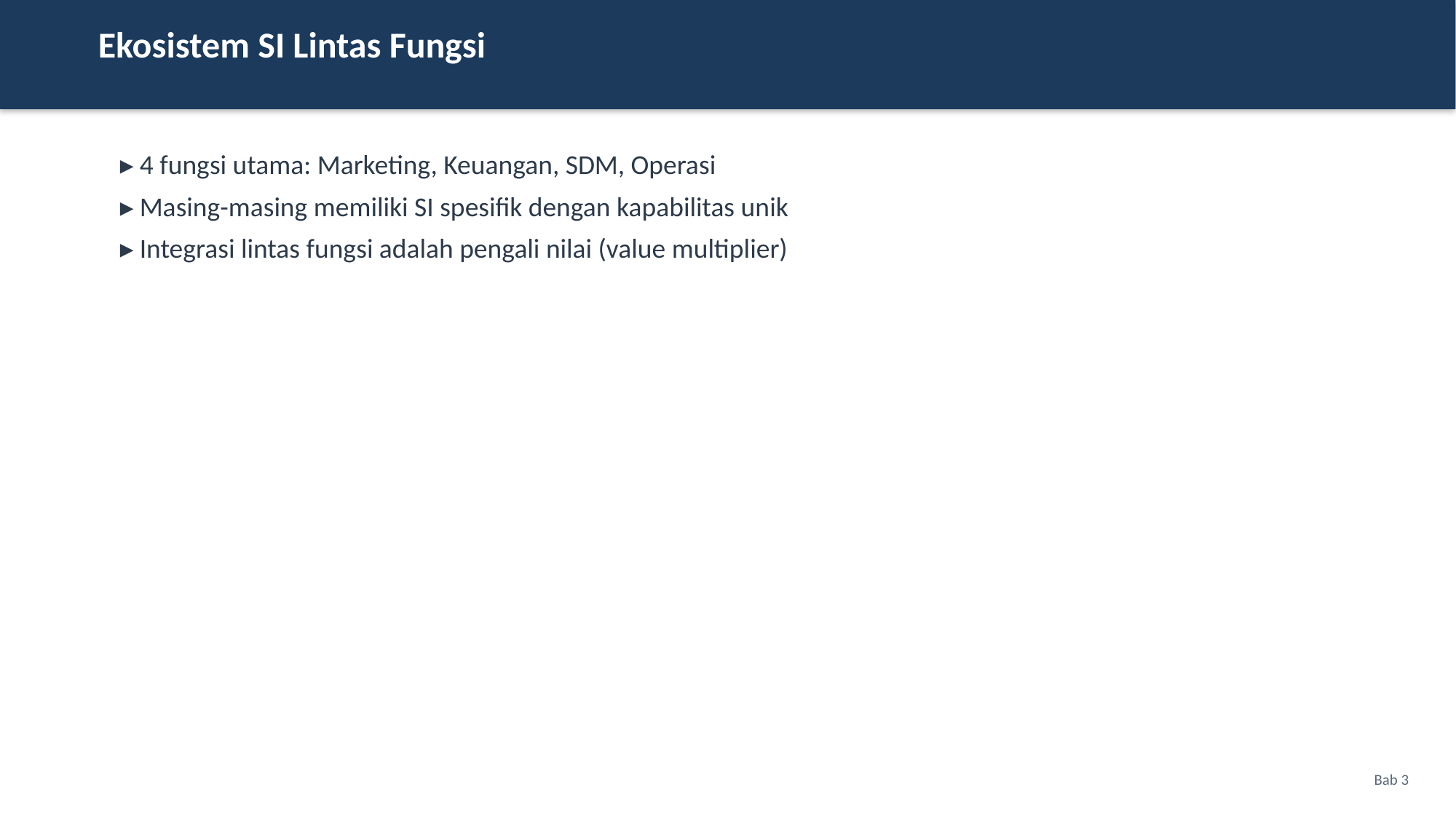

Ekosistem SI Lintas Fungsi
▸ 4 fungsi utama: Marketing, Keuangan, SDM, Operasi
▸ Masing-masing memiliki SI spesifik dengan kapabilitas unik
▸ Integrasi lintas fungsi adalah pengali nilai (value multiplier)
Bab 3